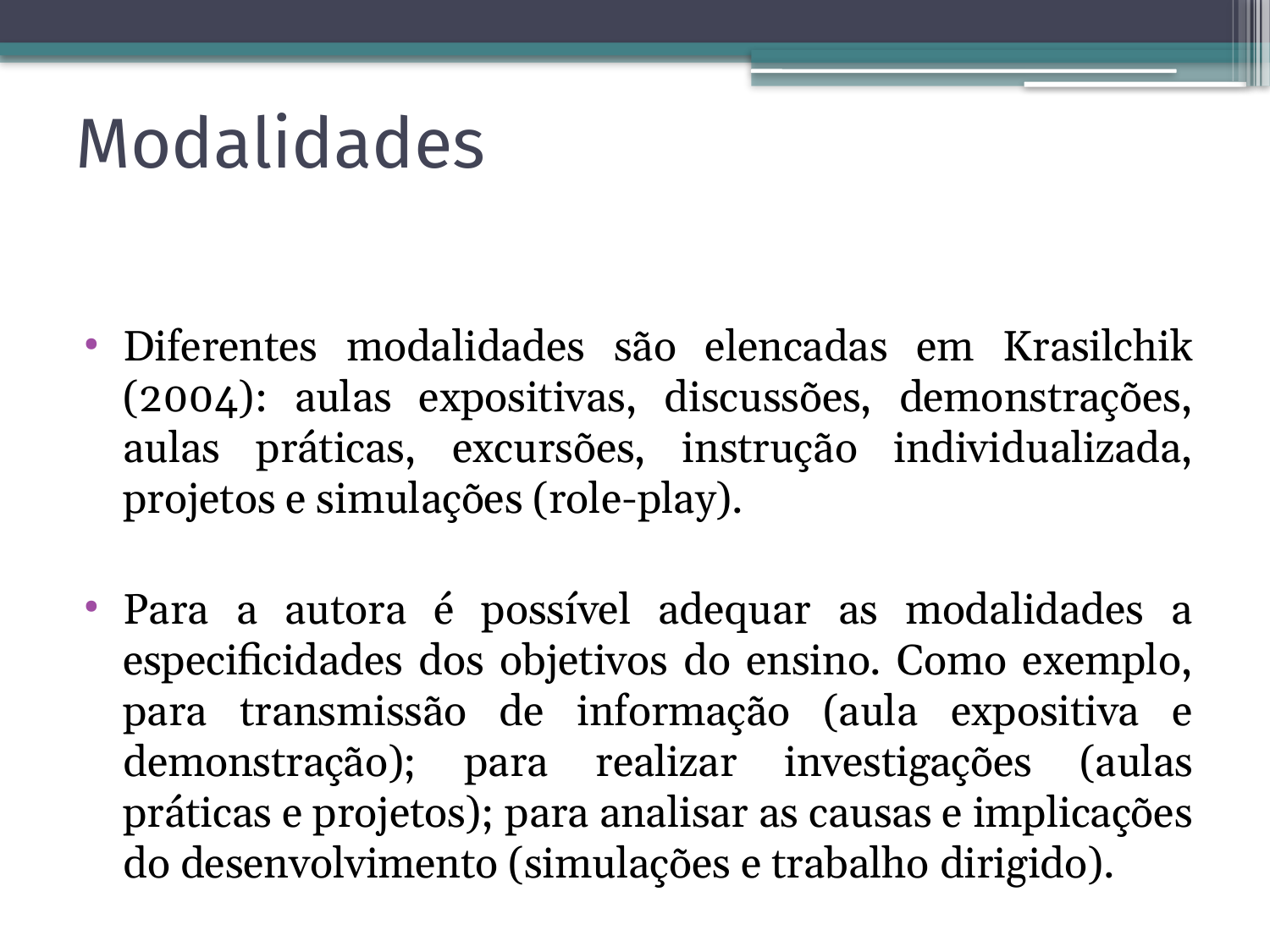

# Modalidades
Diferentes modalidades são elencadas em Krasilchik (2004): aulas expositivas, discussões, demonstrações, aulas práticas, excursões, instrução individualizada, projetos e simulações (role-play).

Para a autora é possível adequar as modalidades a especificidades dos objetivos do ensino. Como exemplo, para transmissão de informação (aula expositiva e demonstração); para realizar investigações (aulas práticas e projetos); para analisar as causas e implicações do desenvolvimento (simulações e trabalho dirigido).